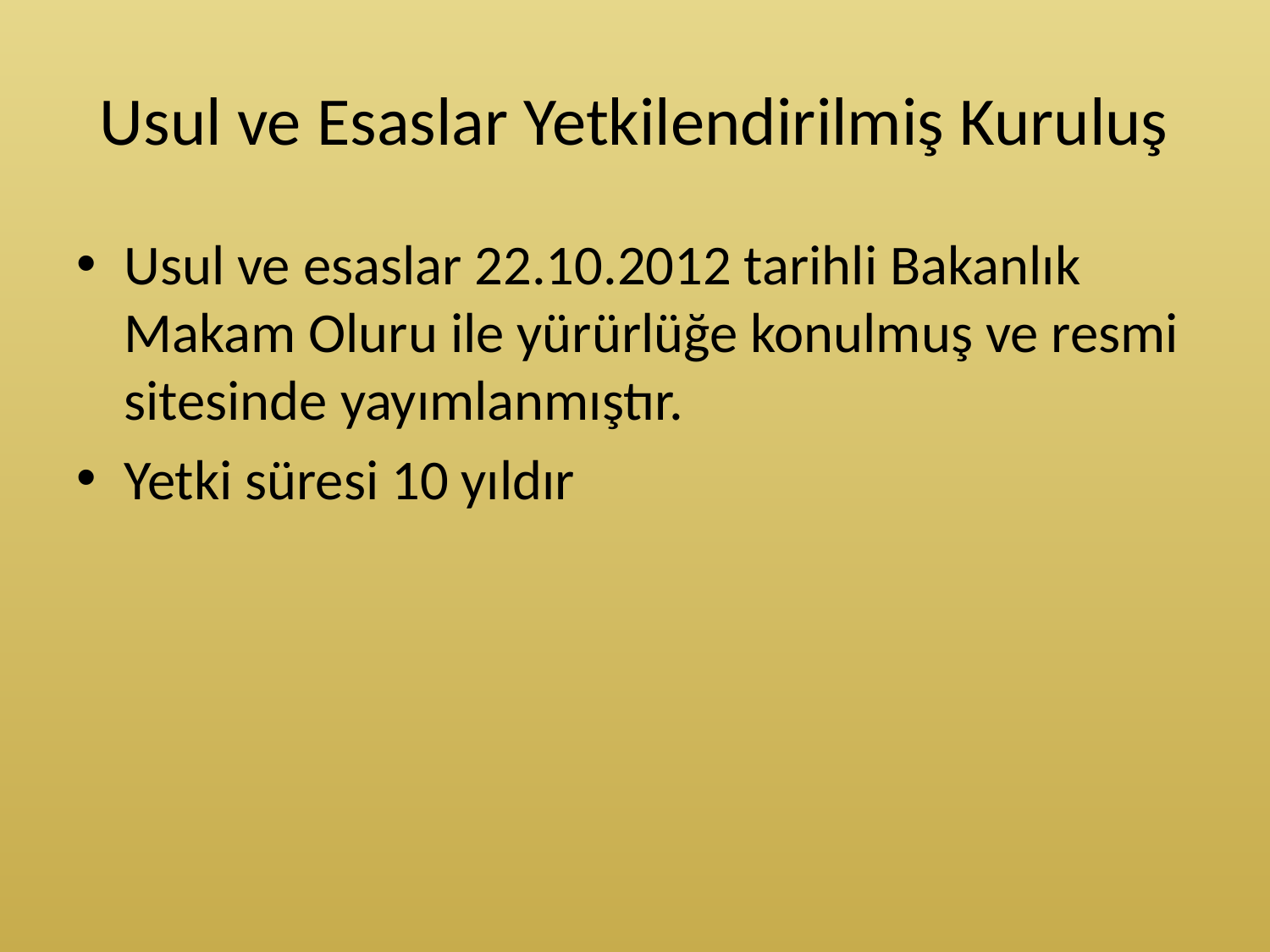

# Usul ve Esaslar Yetkilendirilmiş Kuruluş
Usul ve esaslar 22.10.2012 tarihli Bakanlık Makam Oluru ile yürürlüğe konulmuş ve resmi sitesinde yayımlanmıştır.
Yetki süresi 10 yıldır